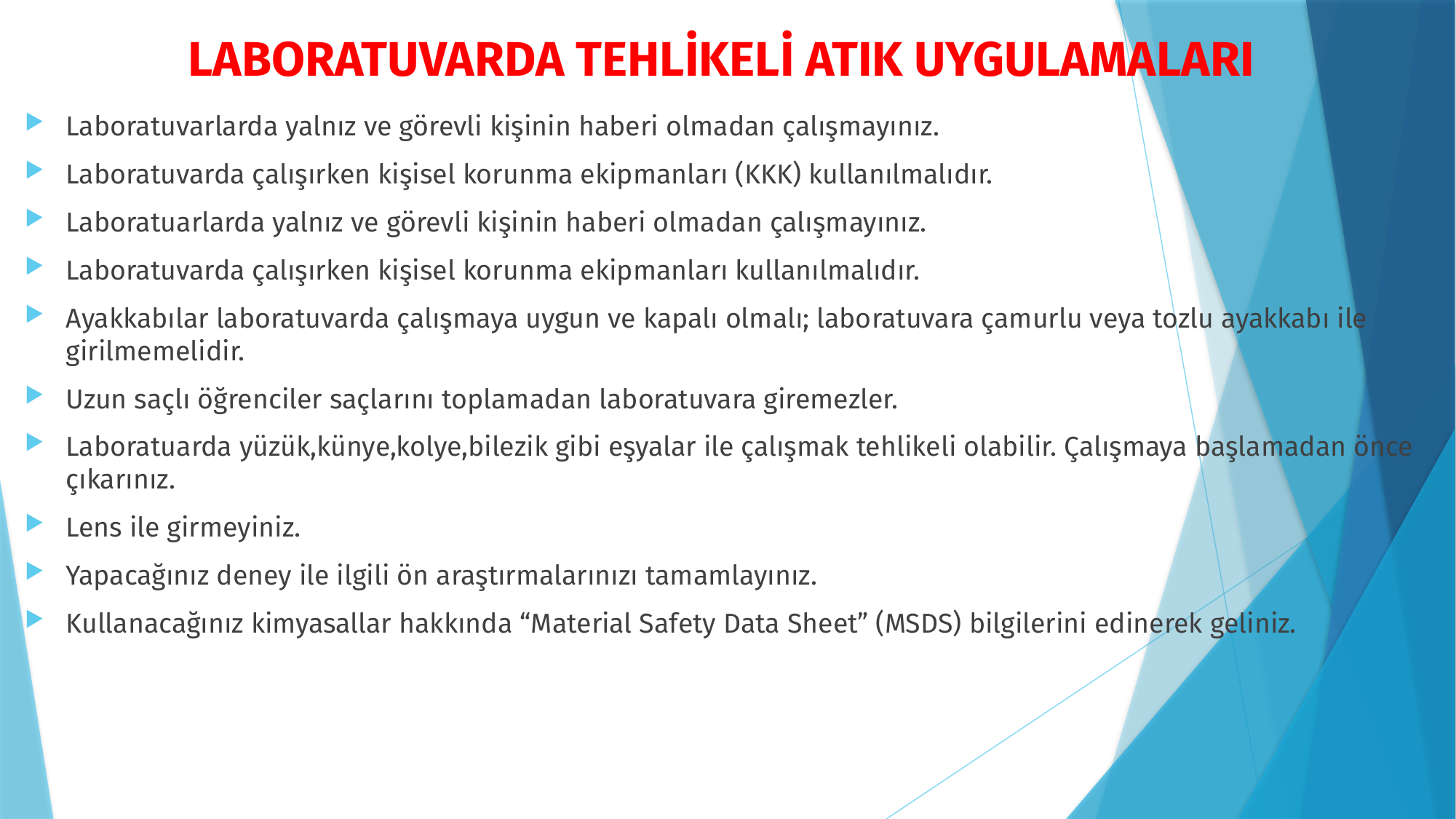

# LABORATUVARDA TEHLİKELİ ATIK UYGULAMALARI
Laboratuvarlarda yalnız ve görevli kişinin haberi olmadan çalışmayınız.
Laboratuvarda çalışırken kişisel korunma ekipmanları (KKK) kullanılmalıdır.
Laboratuarlarda yalnız ve görevli kişinin haberi olmadan çalışmayınız.
Laboratuvarda çalışırken kişisel korunma ekipmanları kullanılmalıdır.
Ayakkabılar laboratuvarda çalışmaya uygun ve kapalı olmalı; laboratuvara çamurlu veya tozlu ayakkabı ile girilmemelidir.
Uzun saçlı öğrenciler saçlarını toplamadan laboratuvara giremezler.
Laboratuarda yüzük,künye,kolye,bilezik gibi eşyalar ile çalışmak tehlikeli olabilir. Çalışmaya başlamadan önce çıkarınız.
Lens ile girmeyiniz.
Yapacağınız deney ile ilgili ön araştırmalarınızı tamamlayınız.
Kullanacağınız kimyasallar hakkında “Material Safety Data Sheet” (MSDS) bilgilerini edinerek geliniz.